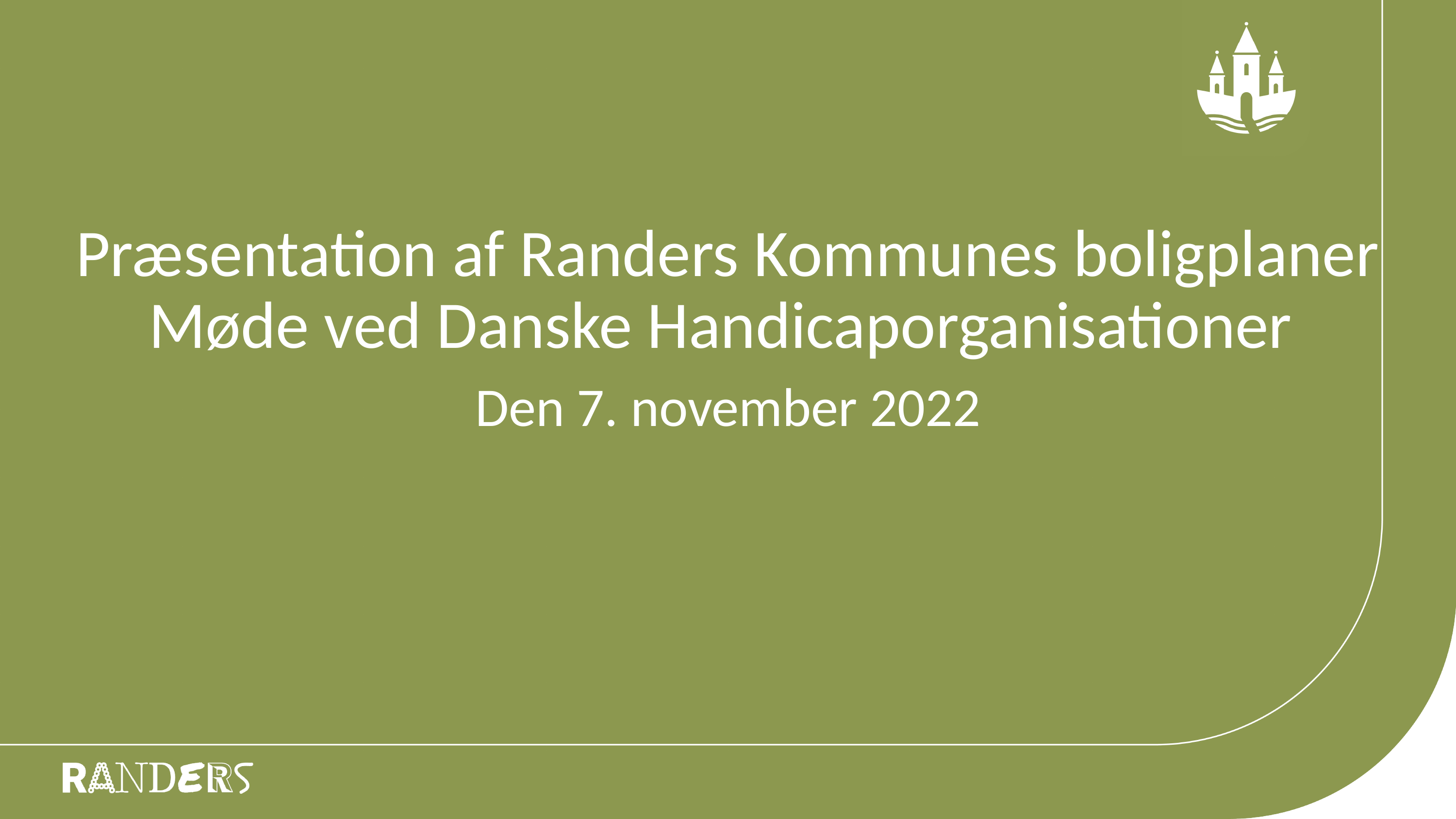

Præsentation af Randers Kommunes boligplaner
Møde ved Danske Handicaporganisationer
# Den 7. november 2022